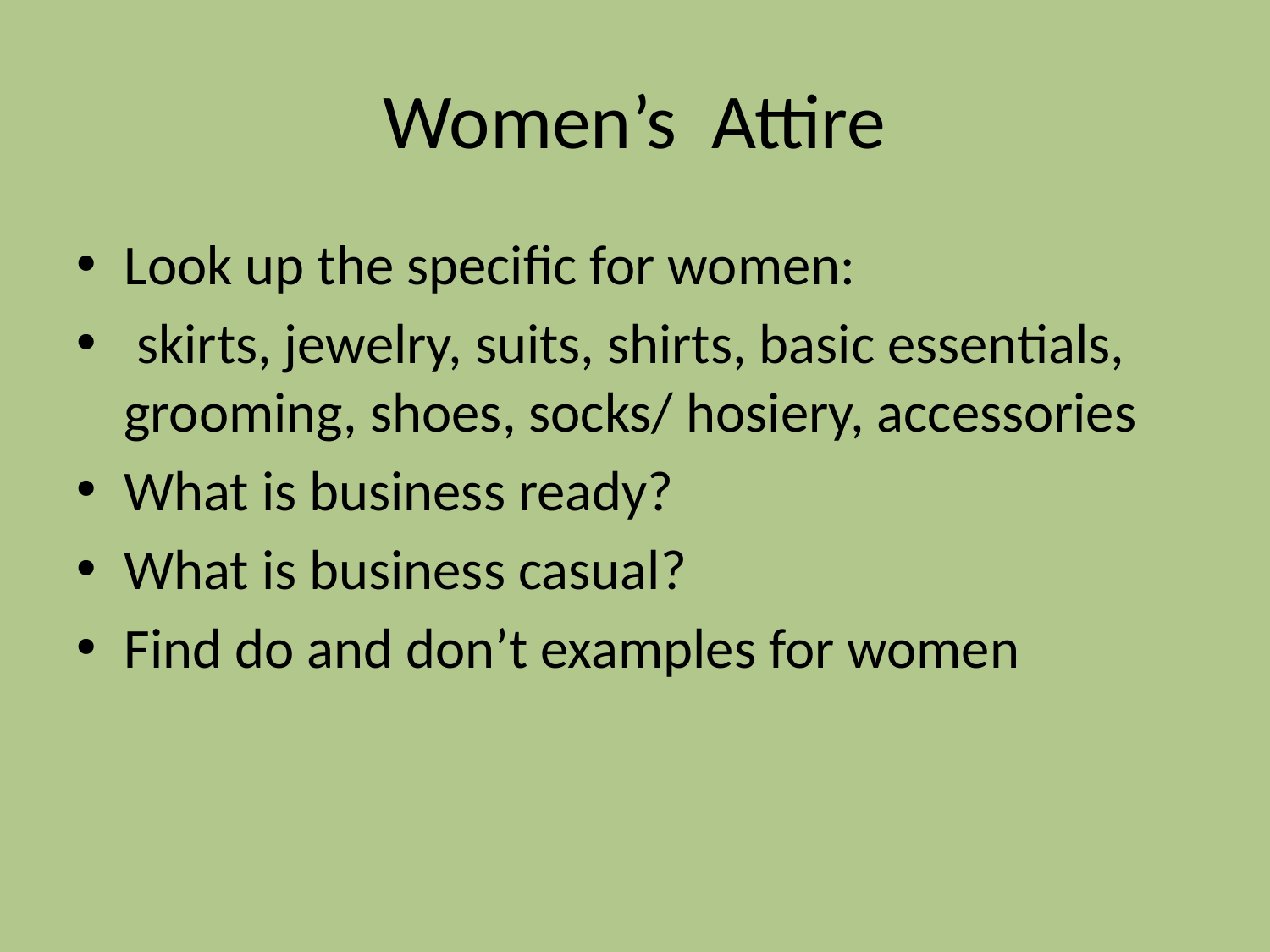

# Women’s  Attire
Look up the specific for women:
 skirts, jewelry, suits, shirts, basic essentials, grooming, shoes, socks/ hosiery, accessories
What is business ready?
What is business casual?
Find do and don’t examples for women